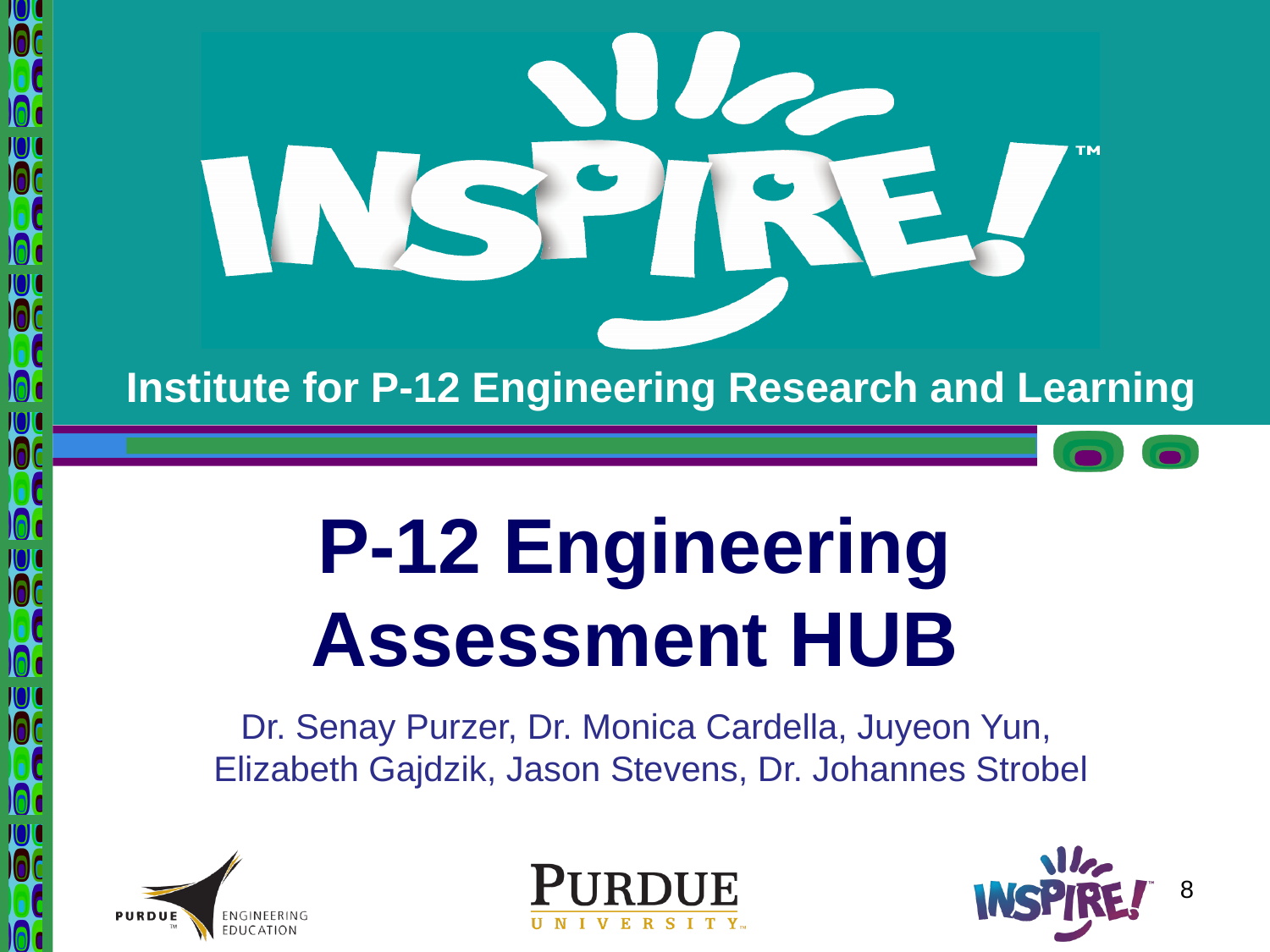

# P-12 Engineering Assessment HUB
Dr. Senay Purzer, Dr. Monica Cardella, Juyeon Yun,
Elizabeth Gajdzik, Jason Stevens, Dr. Johannes Strobel
8